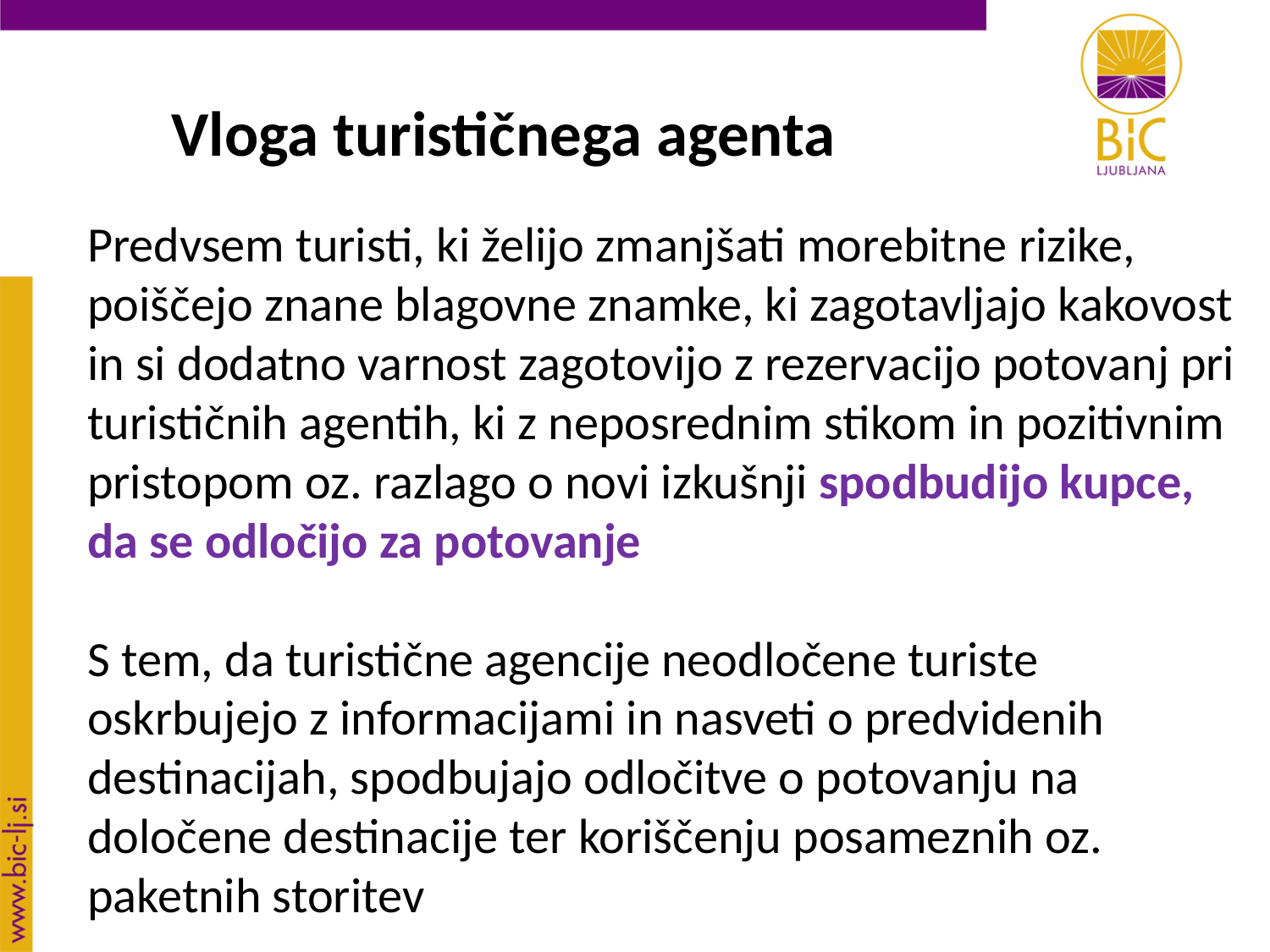

Vloga turističnega agenta
Predvsem turisti, ki želijo zmanjšati morebitne rizike, poiščejo znane blagovne znamke, ki zagotavljajo kakovost in si dodatno varnost zagotovijo z rezervacijo potovanj pri turističnih agentih, ki z neposrednim stikom in pozitivnim pristopom oz. razlago o novi izkušnji spodbudijo kupce, da se odločijo za potovanje

S tem, da turistične agencije neodločene turiste oskrbujejo z informacijami in nasveti o predvidenih destinacijah, spodbujajo odločitve o potovanju na določene destinacije ter koriščenju posameznih oz. paketnih storitev